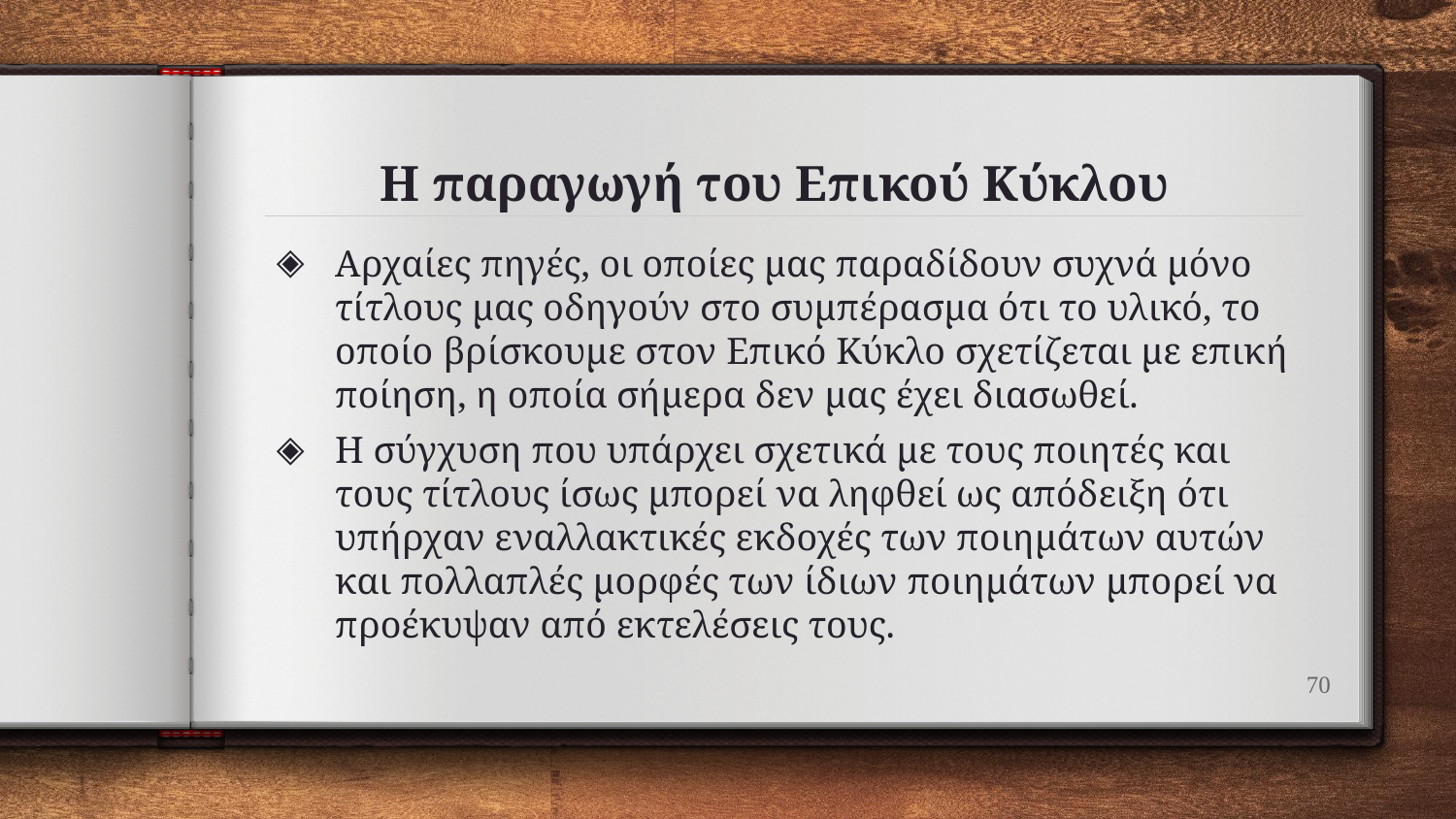

# H παραγωγή του Επικού Κύκλου
Αρχαίες πηγές, οι οποίες μας παραδίδουν συχνά μόνο τίτλους μας οδηγούν στο συμπέρασμα ότι το υλικό, το οποίο βρίσκουμε στον Επικό Κύκλο σχετίζεται με επική ποίηση, η οποία σήμερα δεν μας έχει διασωθεί.
Η σύγχυση που υπάρχει σχετικά με τους ποιητές και τους τίτλους ίσως μπορεί να ληφθεί ως απόδειξη ότι υπήρχαν εναλλακτικές εκδοχές των ποιημάτων αυτών και πολλαπλές μορφές των ίδιων ποιημάτων μπορεί να προέκυψαν από εκτελέσεις τους.
70